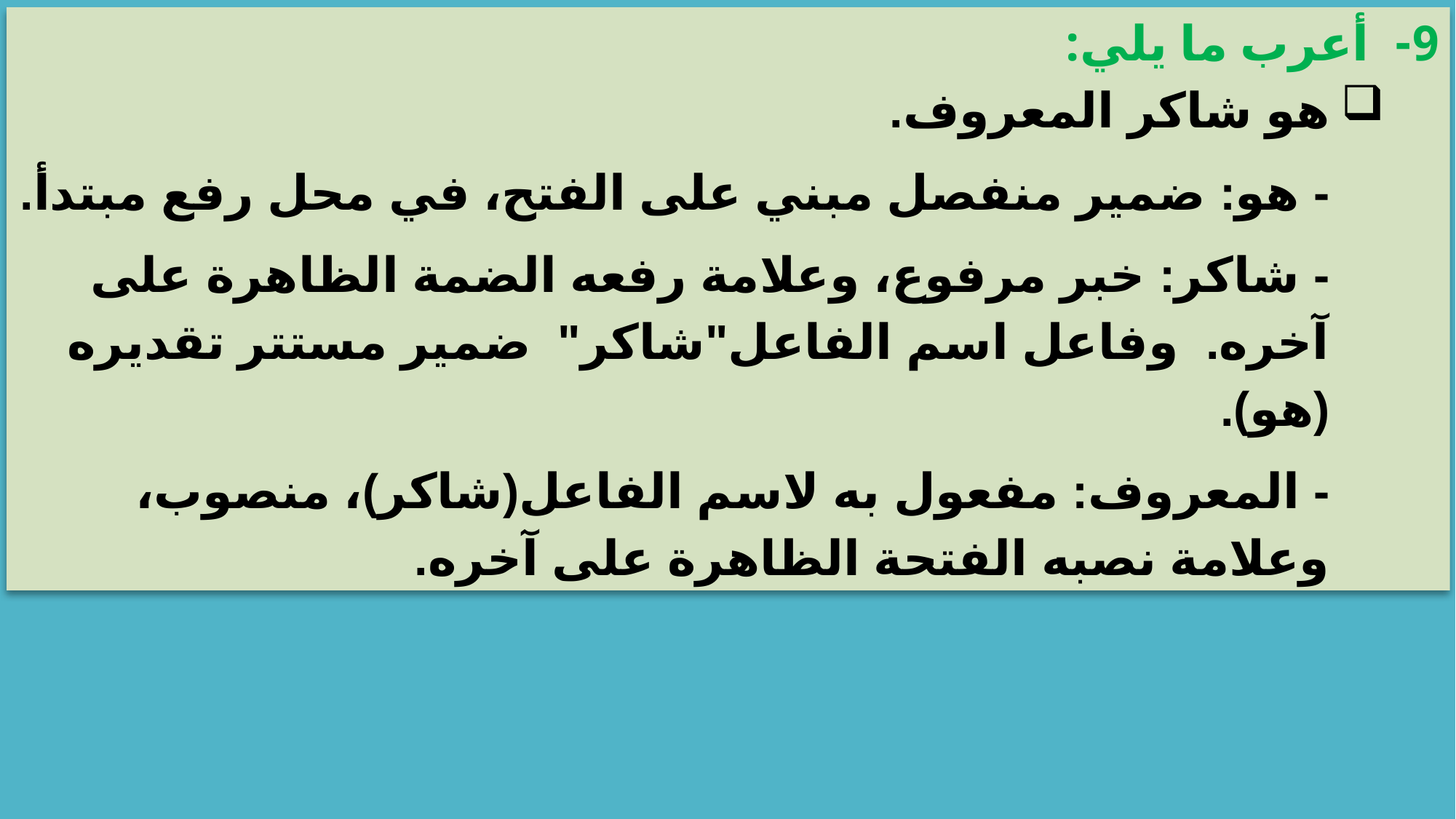

9-  أعرب ما يلي:
هو شاكر المعروف.
- هو: ضمير منفصل مبني على الفتح، في محل رفع مبتدأ.
- شاكر: خبر مرفوع، وعلامة رفعه الضمة الظاهرة على آخره.  وفاعل اسم الفاعل"شاكر"  ضمير مستتر تقديره (هو).
- المعروف: مفعول به لاسم الفاعل(شاكر)، منصوب، وعلامة نصبه الفتحة الظاهرة على آخره.